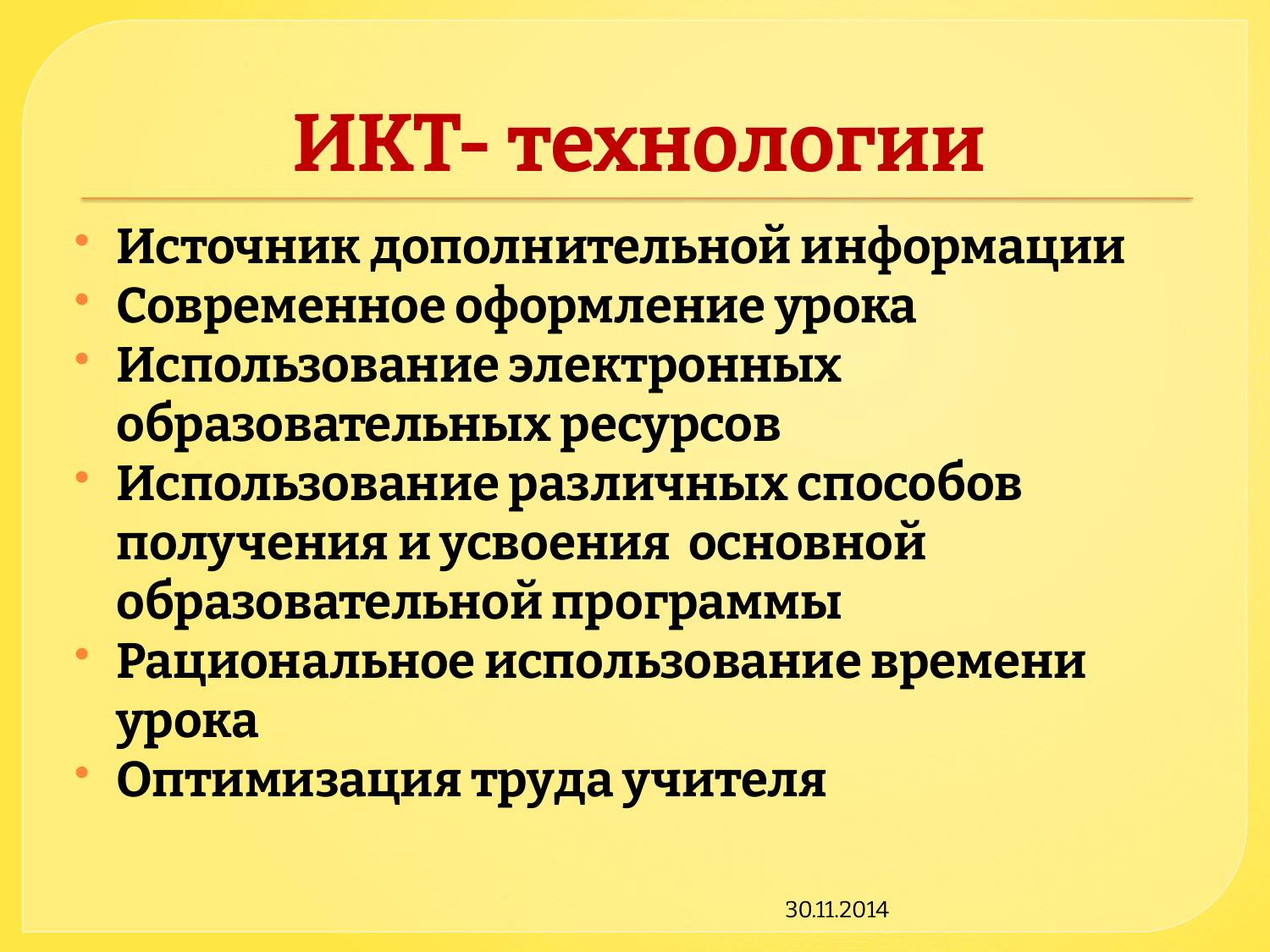

# ИКТ- технологии
Источник дополнительной информации
Современное оформление урока
Использование электронных образовательных ресурсов
Использование различных способов  получения и усвоения  основной образовательной программы
Рациональное использование времени урока
Оптимизация труда учителя
30.11.2014